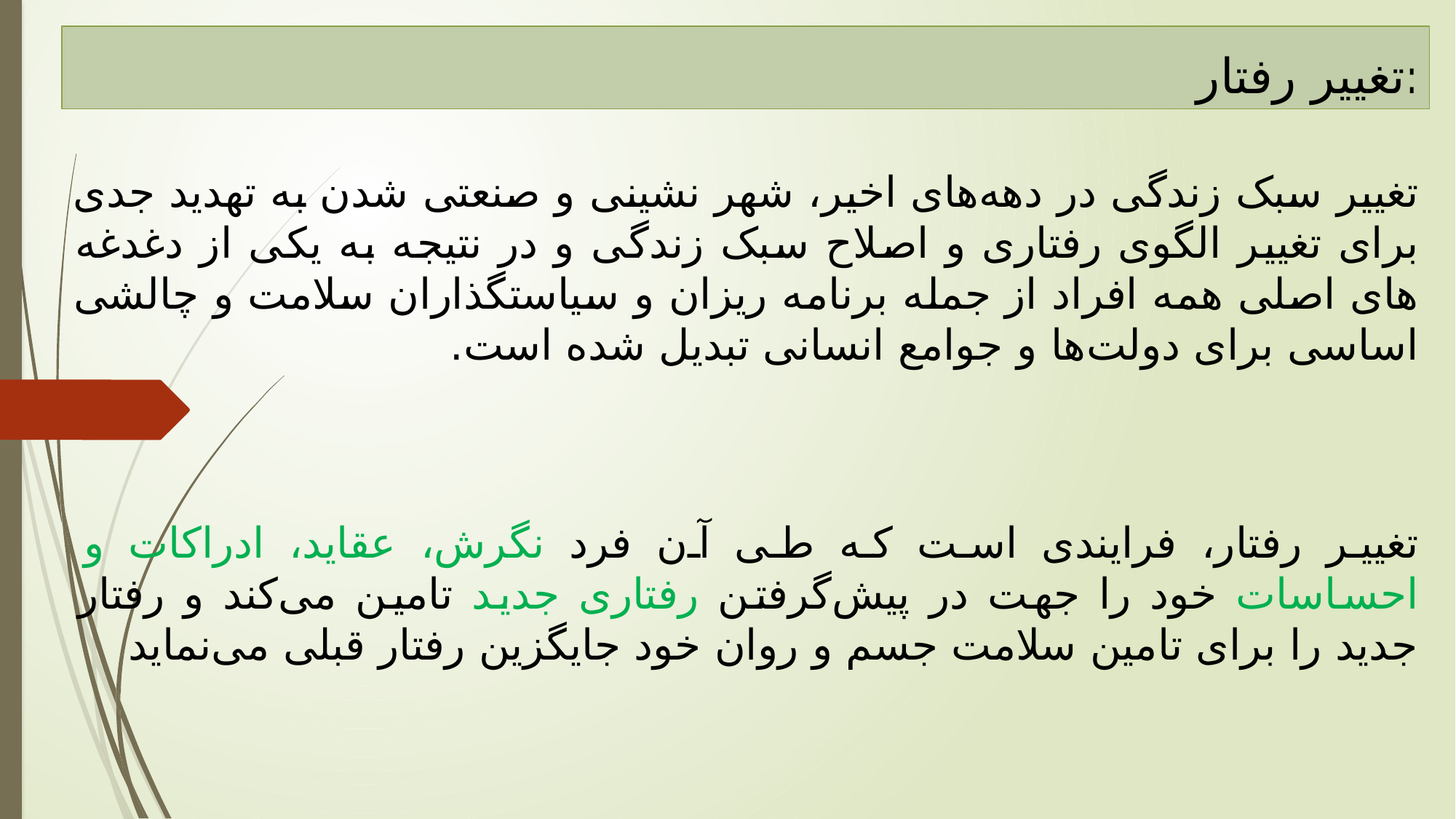

# تغییر رفتار:
تغییر سبک زندگی در دهه‌های اخیر، شهر نشینی و صنعتی شدن به تهدید جدی برای تغییر الگوی رفتاری و اصلاح سبک زندگی و در نتیجه به یکی از دغدغه های اصلی همه افراد از جمله برنامه ریزان و سیاستگذاران سلامت و چالشی اساسی برای دولت‌ها و جوامع انسانی تبدیل شده است.

تغییر رفتار، فرایندی است که طی آن فرد نگرش، عقاید، ادراکات و احساسات خود را جهت در پیش‌گرفتن رفتاری جدید تامین می‌کند و رفتار جدید را برای تامین سلامت جسم و روان خود جایگزین رفتار قبلی می‌نماید